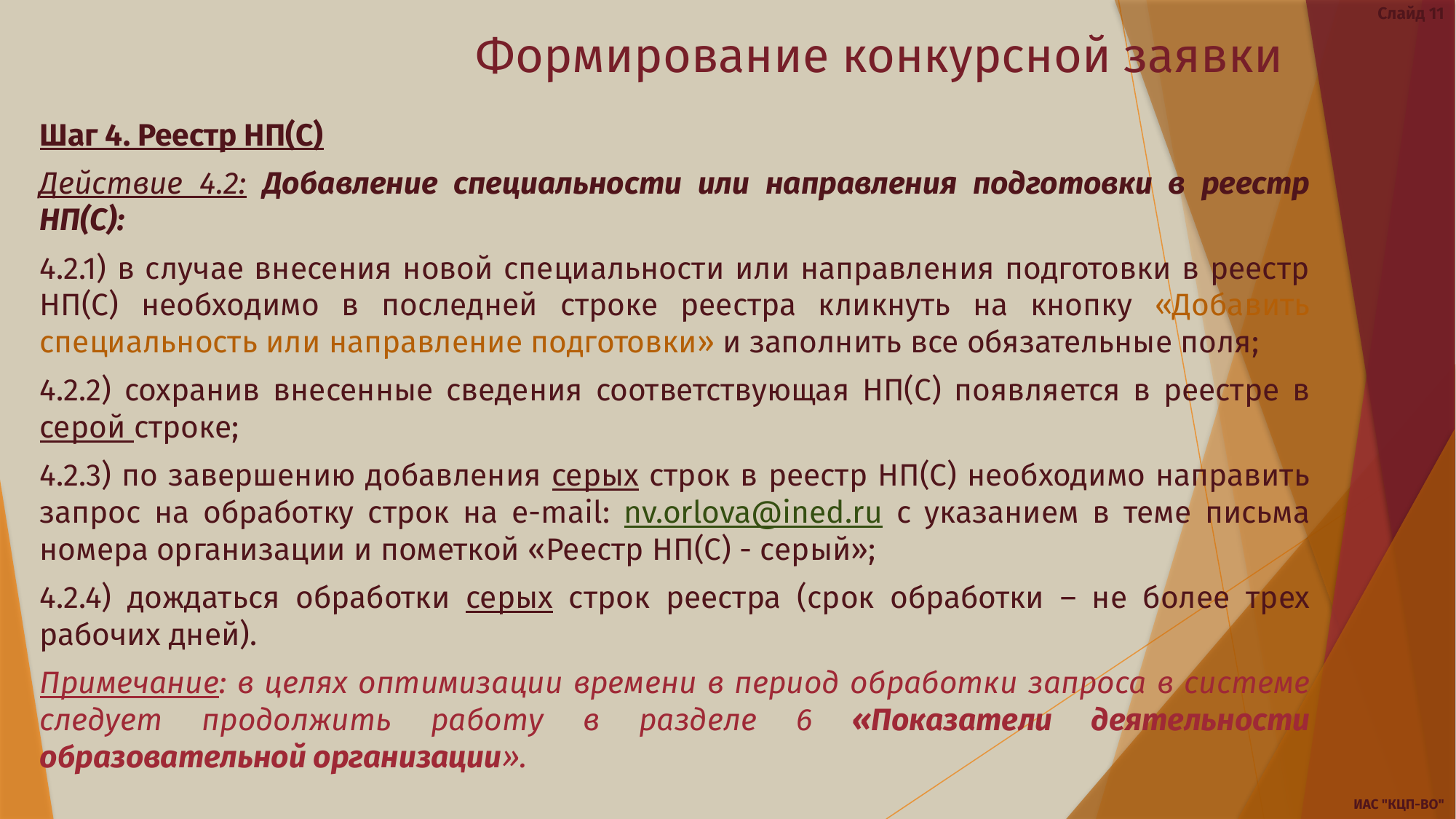

Слайд 11
# Формирование конкурсной заявки
Шаг 4. Реестр НП(С)
Действие 4.2: Добавление специальности или направления подготовки в реестр НП(С):
4.2.1) в случае внесения новой специальности или направления подготовки в реестр НП(С) необходимо в последней строке реестра кликнуть на кнопку «Добавить специальность или направление подготовки» и заполнить все обязательные поля;
4.2.2) сохранив внесенные сведения соответствующая НП(С) появляется в реестре в серой строке;
4.2.3) по завершению добавления серых строк в реестр НП(С) необходимо направить запрос на обработку строк на е-mail: nv.orlova@ined.ru с указанием в теме письма номера организации и пометкой «Реестр НП(С) - серый»;
4.2.4) дождаться обработки серых строк реестра (срок обработки – не более трех рабочих дней).
Примечание: в целях оптимизации времени в период обработки запроса в системе следует продолжить работу в разделе 6 «Показатели деятельности образовательной организации».

ИАС "КЦП-ВО"